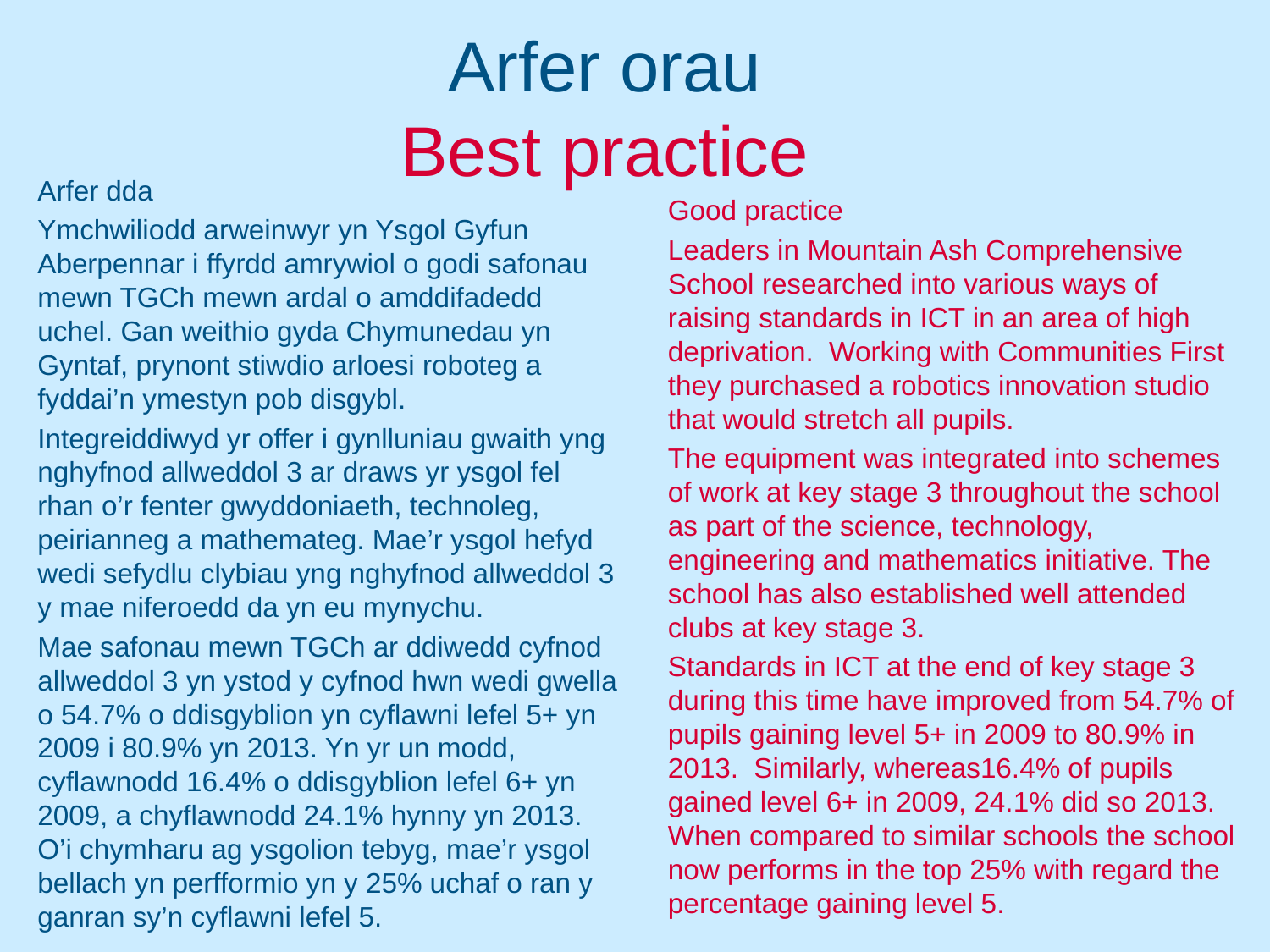

# Arfer orau Best practice
Arfer dda
Ymchwiliodd arweinwyr yn Ysgol Gyfun Aberpennar i ffyrdd amrywiol o godi safonau mewn TGCh mewn ardal o amddifadedd uchel. Gan weithio gyda Chymunedau yn Gyntaf, prynont stiwdio arloesi roboteg a fyddai’n ymestyn pob disgybl.
Integreiddiwyd yr offer i gynlluniau gwaith yng nghyfnod allweddol 3 ar draws yr ysgol fel rhan o’r fenter gwyddoniaeth, technoleg, peirianneg a mathemateg. Mae’r ysgol hefyd wedi sefydlu clybiau yng nghyfnod allweddol 3 y mae niferoedd da yn eu mynychu.
Mae safonau mewn TGCh ar ddiwedd cyfnod allweddol 3 yn ystod y cyfnod hwn wedi gwella o 54.7% o ddisgyblion yn cyflawni lefel 5+ yn 2009 i 80.9% yn 2013. Yn yr un modd, cyflawnodd 16.4% o ddisgyblion lefel 6+ yn 2009, a chyflawnodd 24.1% hynny yn 2013.  O’i chymharu ag ysgolion tebyg, mae’r ysgol bellach yn perfformio yn y 25% uchaf o ran y ganran sy’n cyflawni lefel 5.

Good practice
Leaders in Mountain Ash Comprehensive School researched into various ways of raising standards in ICT in an area of high deprivation.  Working with Communities First they purchased a robotics innovation studio that would stretch all pupils.
The equipment was integrated into schemes of work at key stage 3 throughout the school as part of the science, technology, engineering and mathematics initiative. The school has also established well attended clubs at key stage 3.
Standards in ICT at the end of key stage 3 during this time have improved from 54.7% of pupils gaining level 5+ in 2009 to 80.9% in 2013.  Similarly, whereas16.4% of pupils gained level 6+ in 2009, 24.1% did so 2013.  When compared to similar schools the school now performs in the top 25% with regard the percentage gaining level 5.